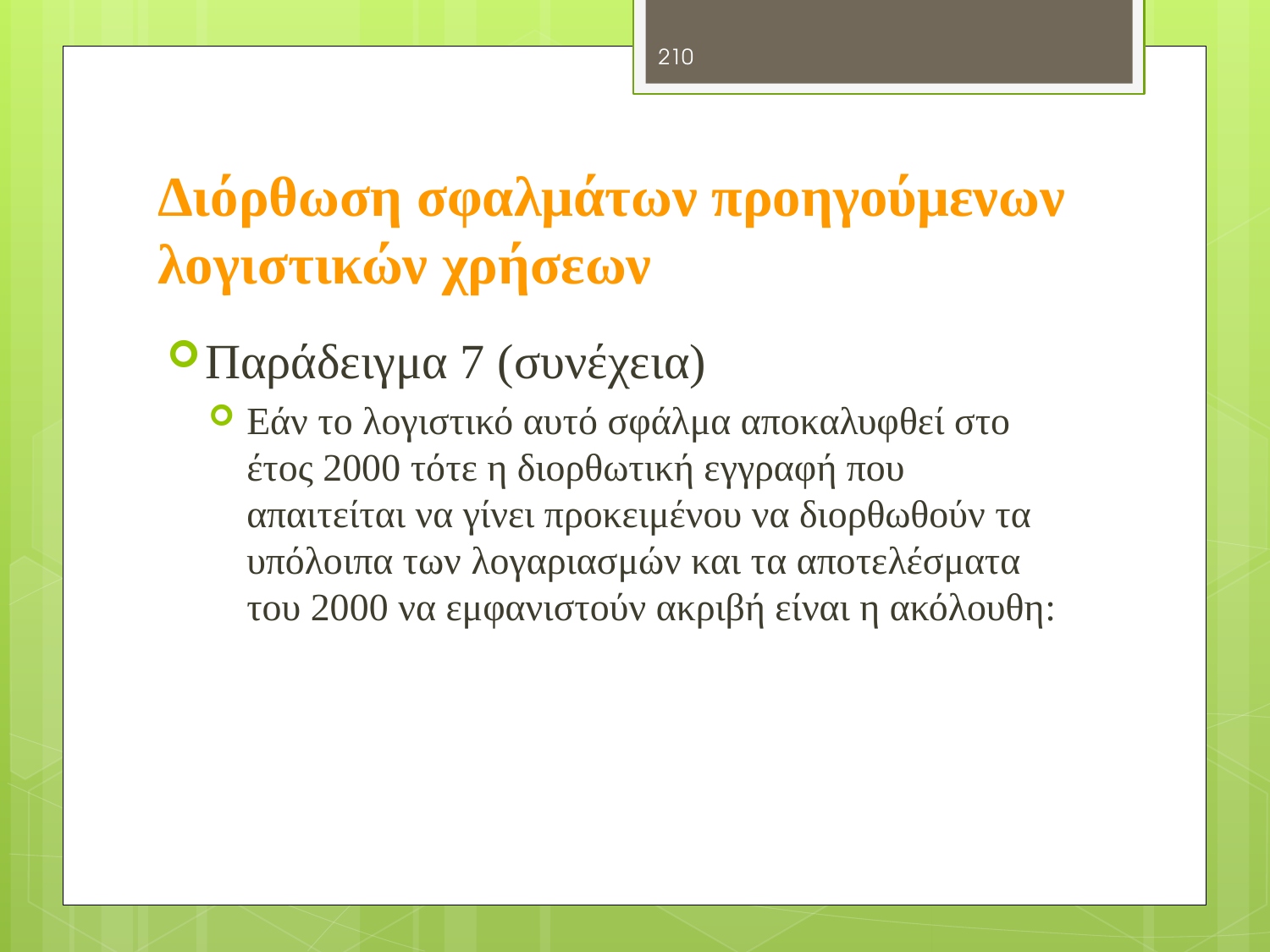

210
# Διόρθωση σφαλμάτων προηγούμενων λογιστικών χρήσεων
Παράδειγμα 7 (συνέχεια)
Εάν το λογιστικό αυτό σφάλμα αποκαλυφθεί στο έτος 2000 τότε η διορθωτική εγγραφή που απαιτείται να γίνει προκειμένου να διορθωθούν τα υπόλοιπα των λογαριασμών και τα αποτελέσματα του 2000 να εμφανιστούν ακριβή είναι η ακόλουθη: